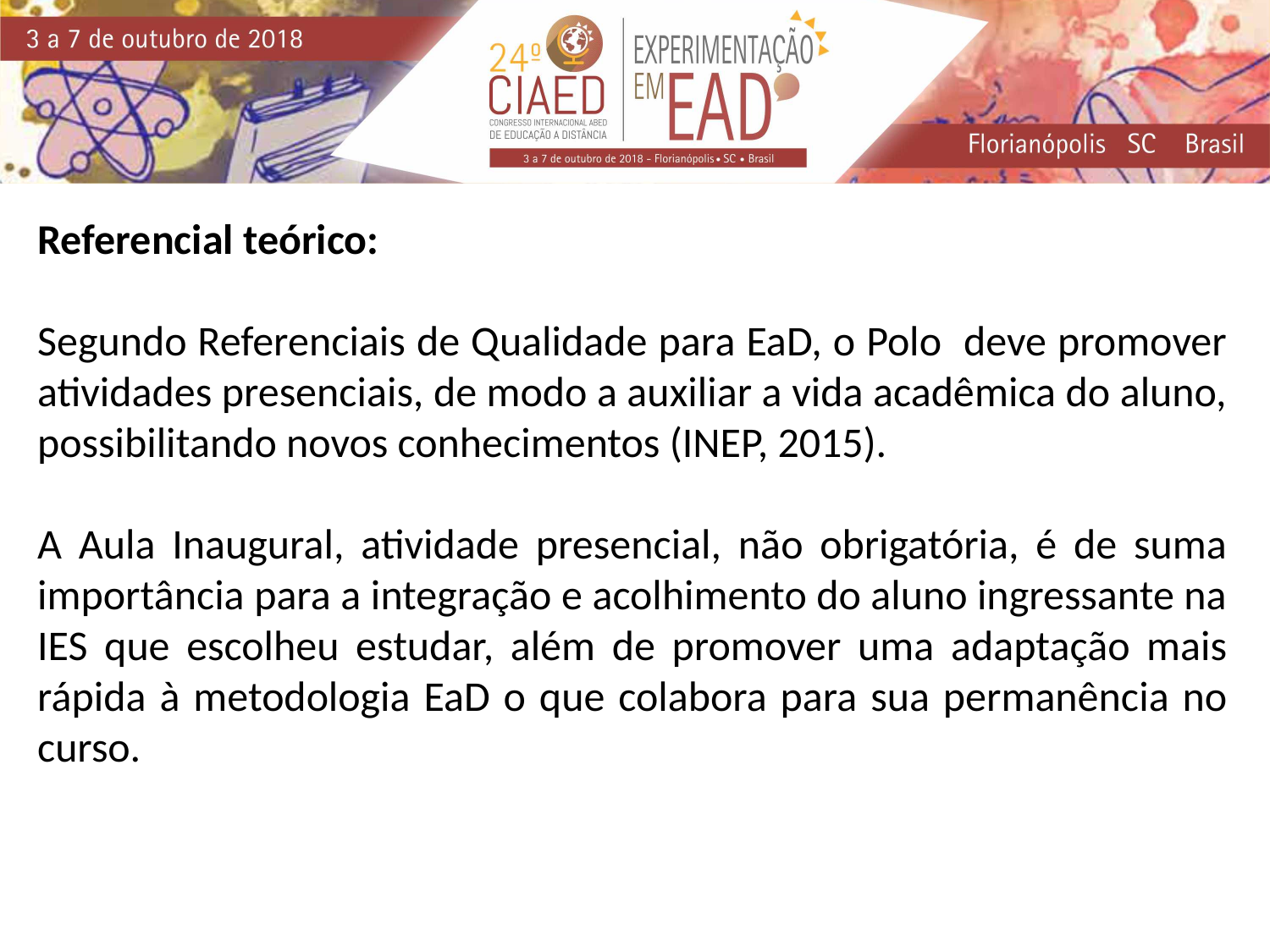

Referencial teórico:

Segundo Referenciais de Qualidade para EaD, o Polo  deve promover atividades presenciais, de modo a auxiliar a vida acadêmica do aluno, possibilitando novos conhecimentos (INEP, 2015).

A Aula Inaugural, atividade presencial, não obrigatória, é de suma importância para a integração e acolhimento do aluno ingressante na IES que escolheu estudar, além de promover uma adaptação mais rápida à metodologia EaD o que colabora para sua permanência no curso.